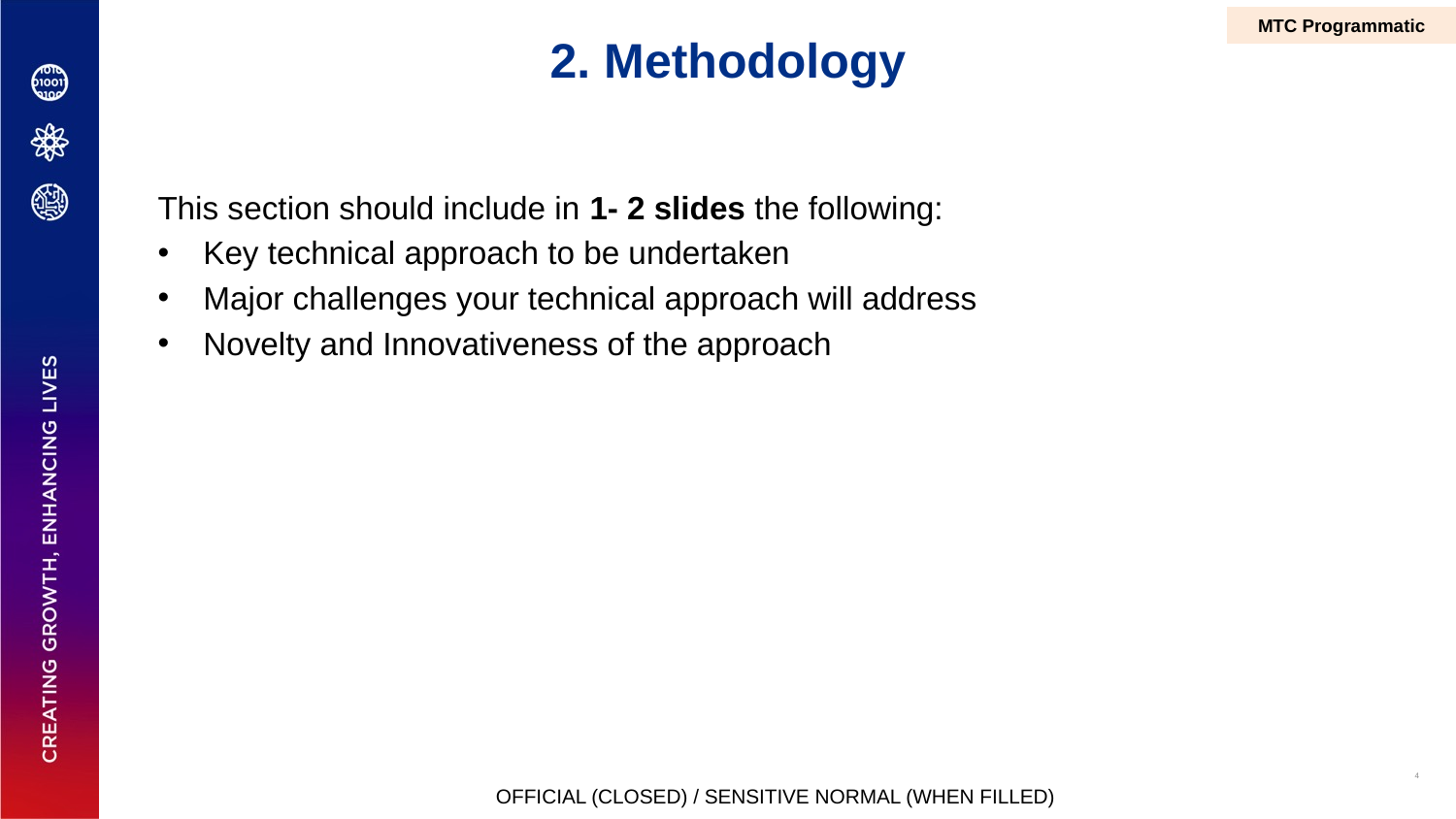

MTC Programmatic
# 2. Methodology
This section should include in 1- 2 slides the following:
Key technical approach to be undertaken
Major challenges your technical approach will address
Novelty and Innovativeness of the approach

OFFICIAL (CLOSED) / SENSITIVE NORMAL (WHEN FILLED)